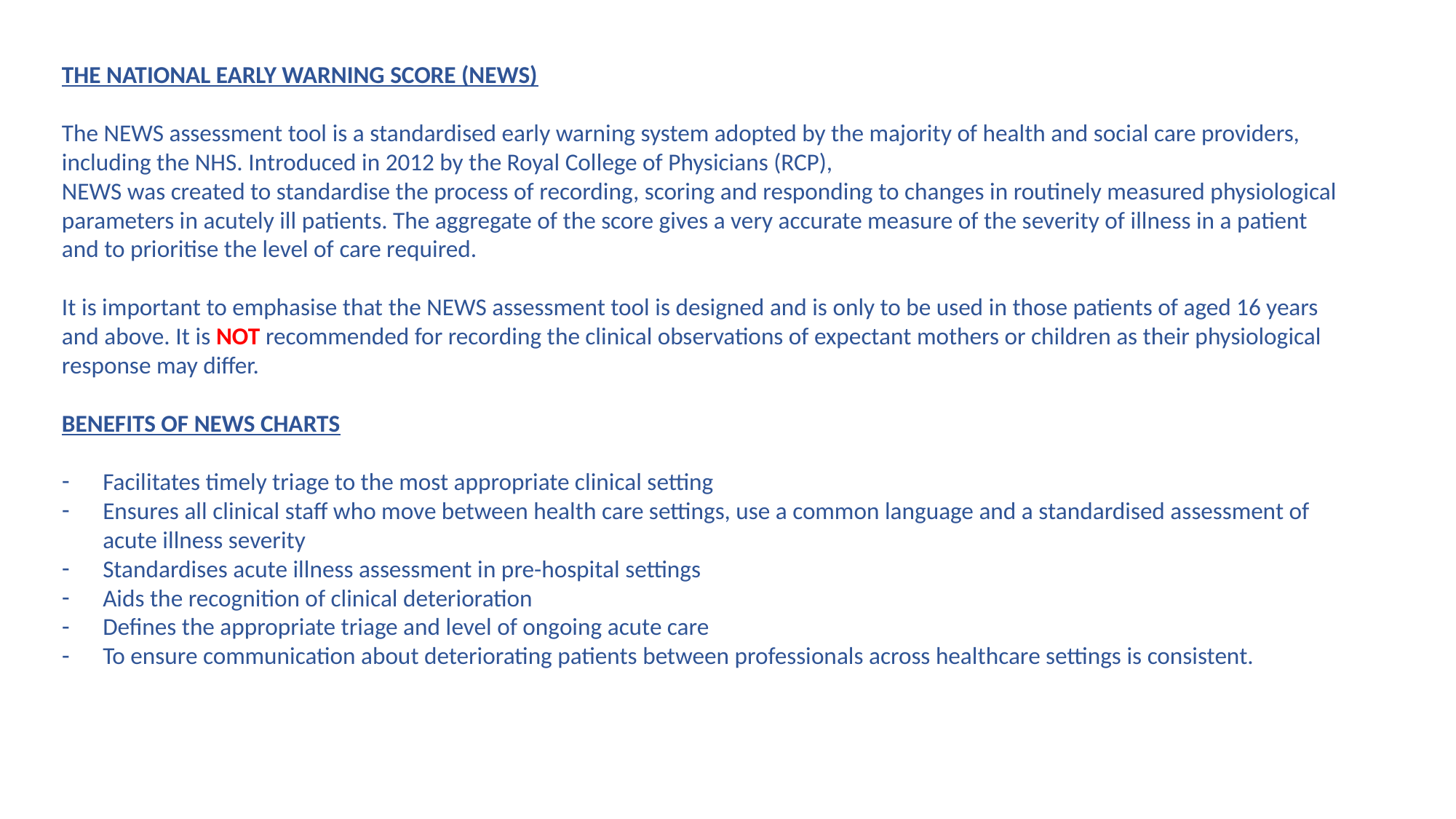

THE NATIONAL EARLY WARNING SCORE (NEWS)

The NEWS assessment tool is a standardised early warning system adopted by the majority of health and social care providers, including the NHS. Introduced in 2012 by the Royal College of Physicians (RCP),
NEWS was created to standardise the process of recording, scoring and responding to changes in routinely measured physiological parameters in acutely ill patients. The aggregate of the score gives a very accurate measure of the severity of illness in a patient and to prioritise the level of care required.

It is important to emphasise that the NEWS assessment tool is designed and is only to be used in those patients of aged 16 years and above. It is NOT recommended for recording the clinical observations of expectant mothers or children as their physiological response may differ.

BENEFITS OF NEWS CHARTS

Facilitates timely triage to the most appropriate clinical setting
Ensures all clinical staff who move between health care settings, use a common language and a standardised assessment of acute illness severity
Standardises acute illness assessment in pre-hospital settings
Aids the recognition of clinical deterioration
Defines the appropriate triage and level of ongoing acute care
To ensure communication about deteriorating patients between professionals across healthcare settings is consistent.